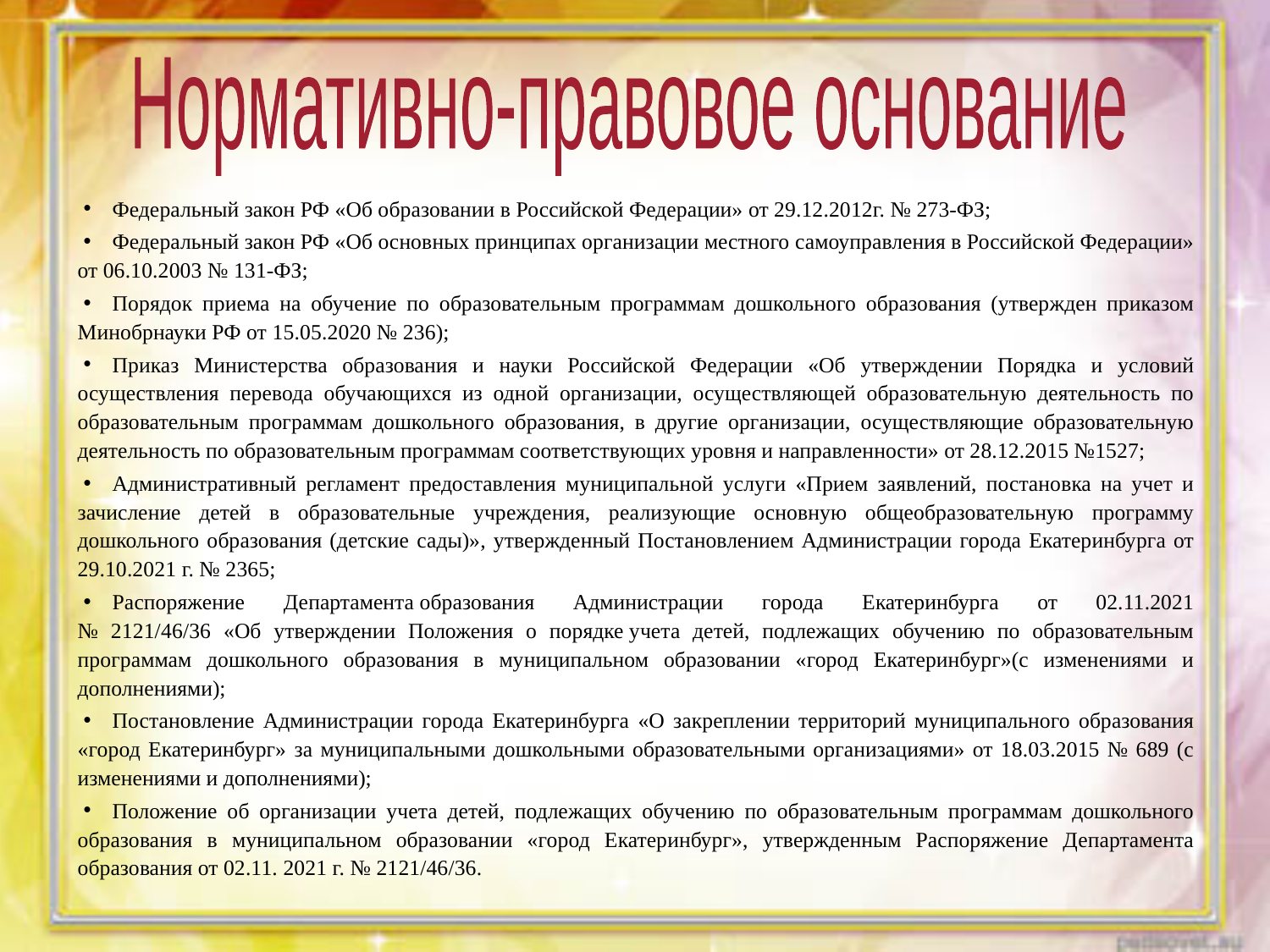

Нормативно-правовое основание
Федеральный закон РФ «Об образовании в Российской Федерации» от 29.12.2012г. № 273-ФЗ;
Федеральный закон РФ «Об основных принципах организации местного самоуправления в Российской Федерации» от 06.10.2003 № 131-ФЗ;
Порядок приема на обучение по образовательным программам дошкольного образования (утвержден приказом Минобрнауки РФ от 15.05.2020 № 236);
Приказ Министерства образования и науки Российской Федерации «Об утверждении Порядка и условий осуществления перевода обучающихся из одной организации, осуществляющей образовательную деятельность по образовательным программам дошкольного образования, в другие организации, осуществляющие образовательную деятельность по образовательным программам соответствующих уровня и направленности» от 28.12.2015 №1527;
Административный регламент предоставления муниципальной услуги «Прием заявлений, постановка на учет и зачисление детей в образовательные учреждения, реализующие основную общеобразовательную программу дошкольного образования (детские сады)», утвержденный Постановлением Администрации города Екатеринбурга от 29.10.2021 г. № 2365;
Распоряжение Департамента образования Администрации города Екатеринбурга от 02.11.2021
№ 2121/46/36 «Об утверждении Положения о порядке учета детей, подлежащих обучению по образовательным программам дошкольного образования в муниципальном образовании «город Екатеринбург»(с изменениями и дополнениями);
Постановление Администрации города Екатеринбурга «О закреплении территорий муниципального образования «город Екатеринбург» за муниципальными дошкольными образовательными организациями» от 18.03.2015 № 689 (с изменениями и дополнениями);
Положение об организации учета детей, подлежащих обучению по образовательным программам дошкольного образования в муниципальном образовании «город Екатеринбург», утвержденным Распоряжение Департамента образования от 02.11. 2021 г. № 2121/46/36.